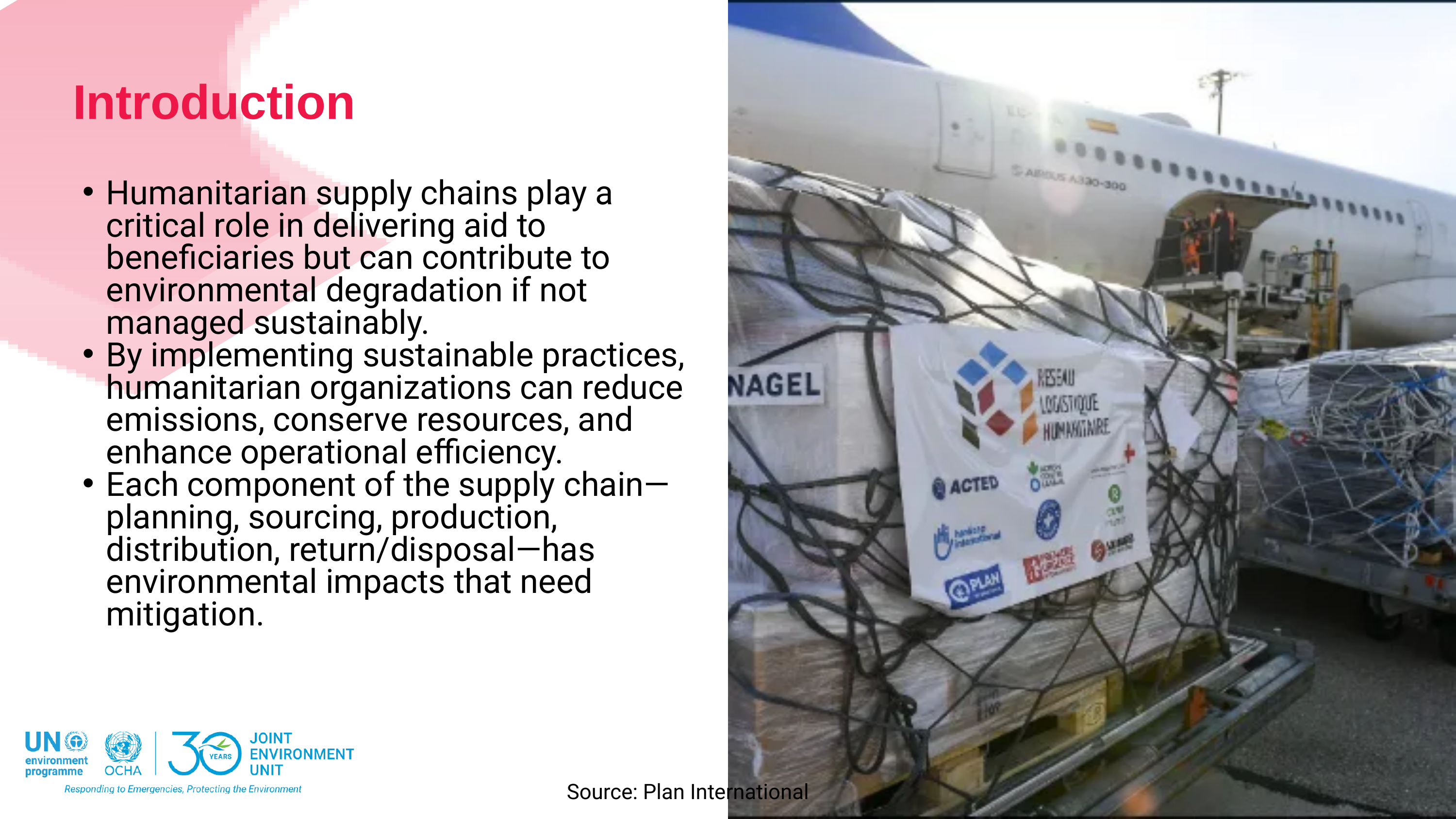

Introduction
Humanitarian supply chains play a critical role in delivering aid to beneficiaries but can contribute to environmental degradation if not managed sustainably.
By implementing sustainable practices, humanitarian organizations can reduce emissions, conserve resources, and enhance operational efficiency.
Each component of the supply chain—planning, sourcing, production, distribution, return/disposal—has environmental impacts that need mitigation.

Source: Plan International